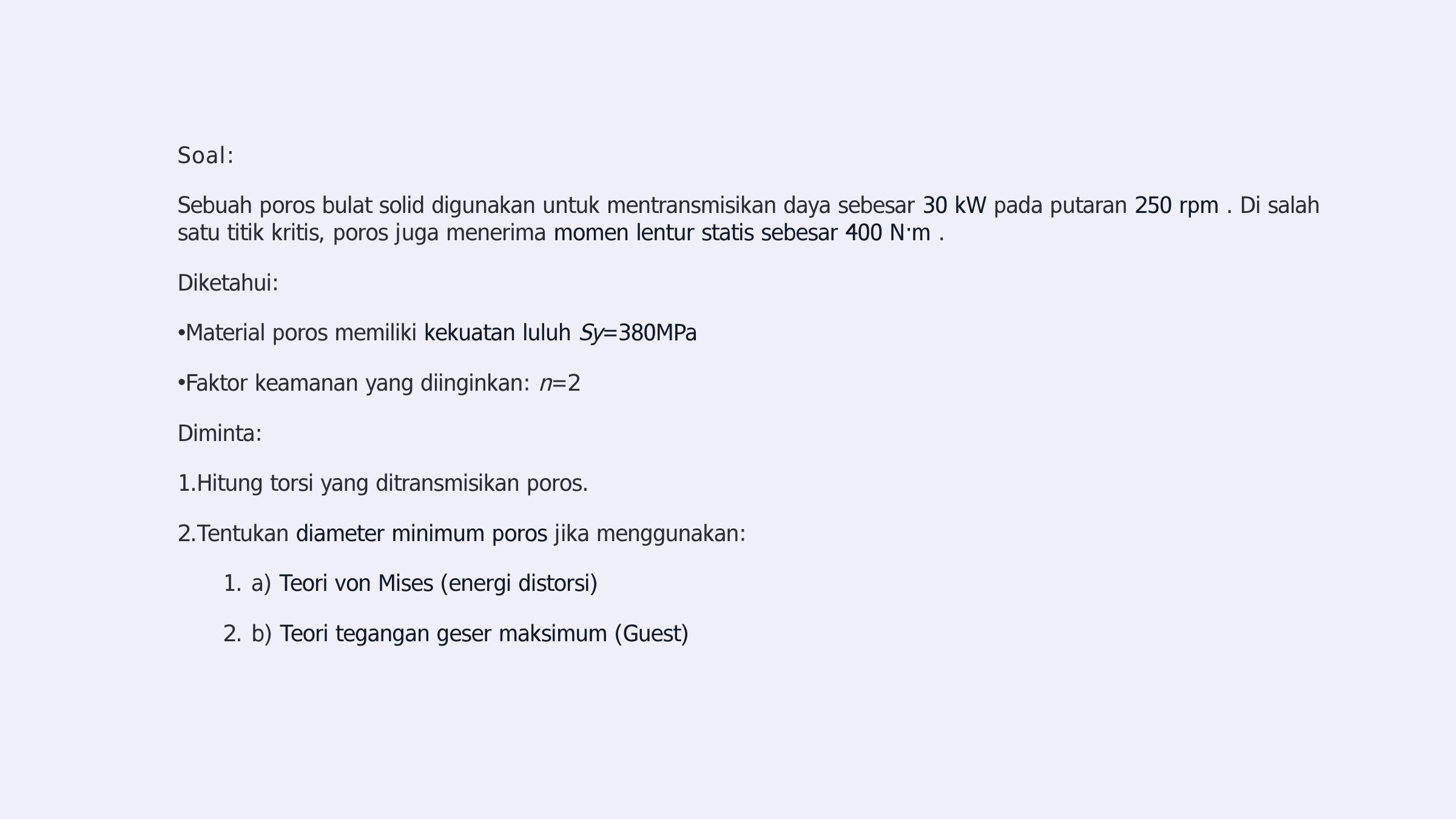

Soal:
Sebuah poros bulat solid digunakan untuk mentransmisikan daya sebesar 30 kW pada putaran 250 rpm . Di salah satu titik kritis, poros juga menerima momen lentur statis sebesar 400 N·m .
Diketahui:
Material poros memiliki kekuatan luluh Sy​=380MPa
Faktor keamanan yang diinginkan: n=2
Diminta:
Hitung torsi yang ditransmisikan poros.
Tentukan diameter minimum poros jika menggunakan:
a) Teori von Mises (energi distorsi)
b) Teori tegangan geser maksimum (Guest)